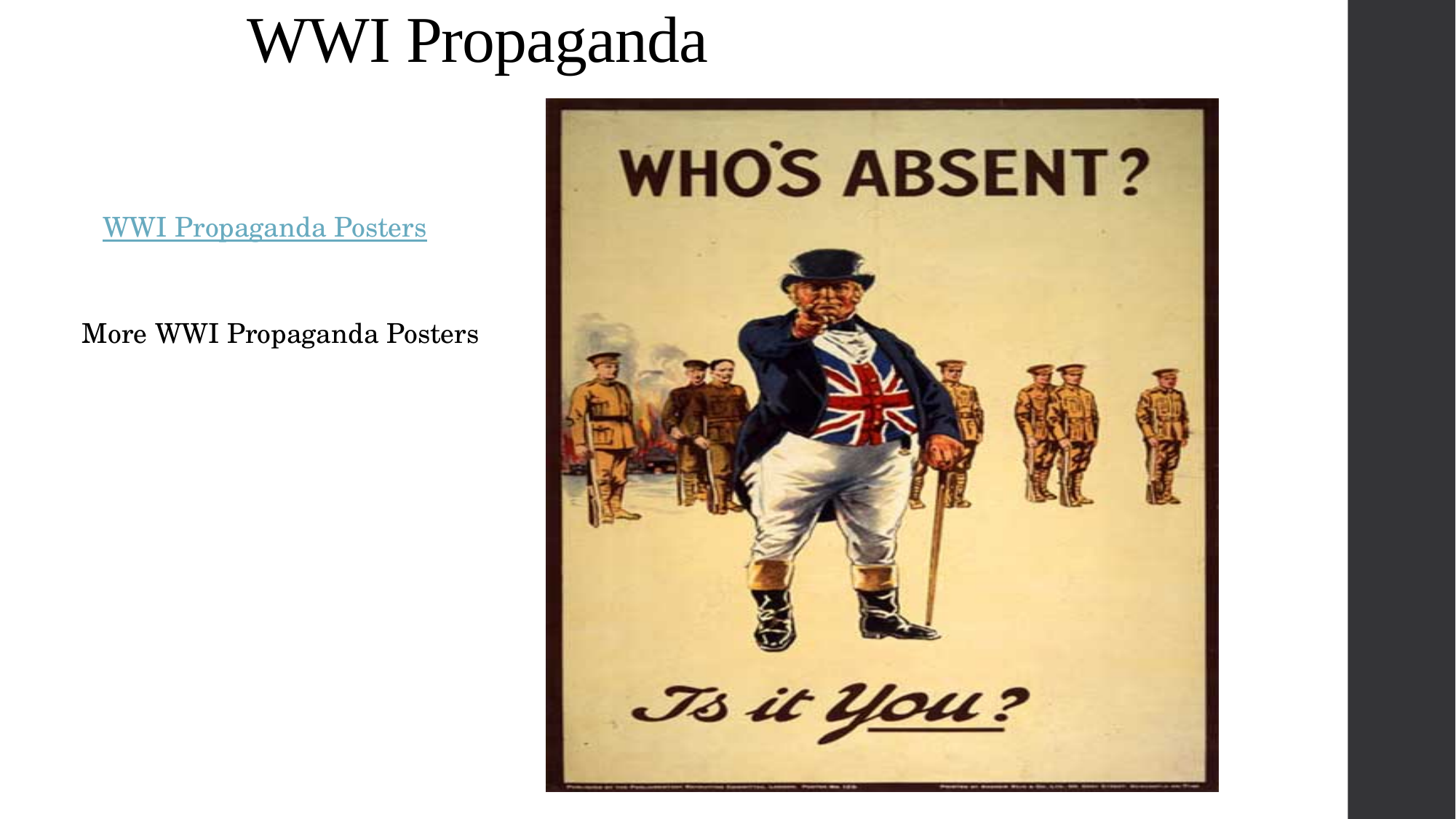

# WWI Propaganda

WWI Propaganda Posters
More WWI Propaganda Posters